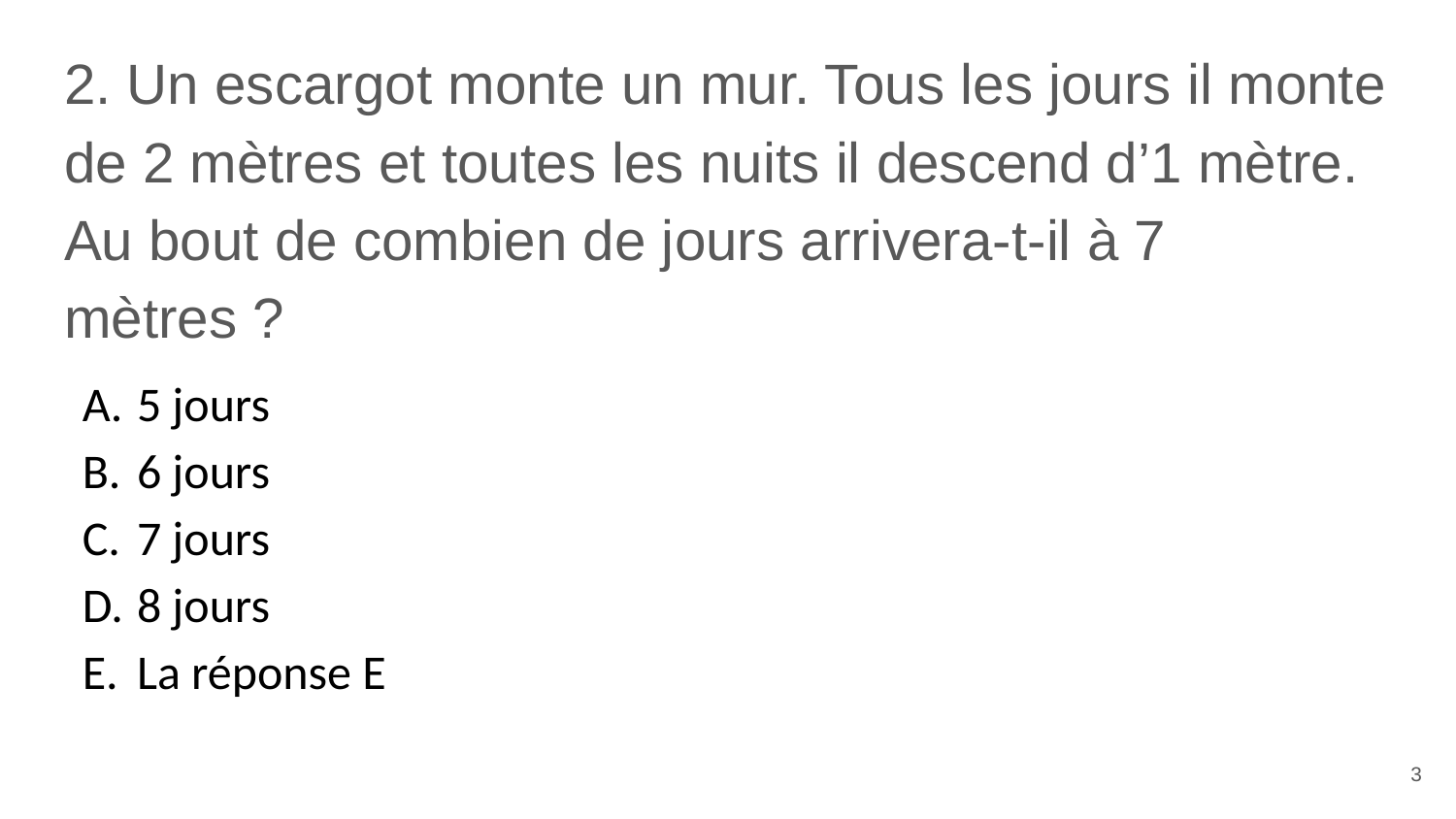

# 2. Un escargot monte un mur. Tous les jours il monte de 2 mètres et toutes les nuits il descend d’1 mètre. Au bout de combien de jours arrivera-t-il à 7 mètres ?
5 jours
6 jours
7 jours
8 jours
La réponse E
3